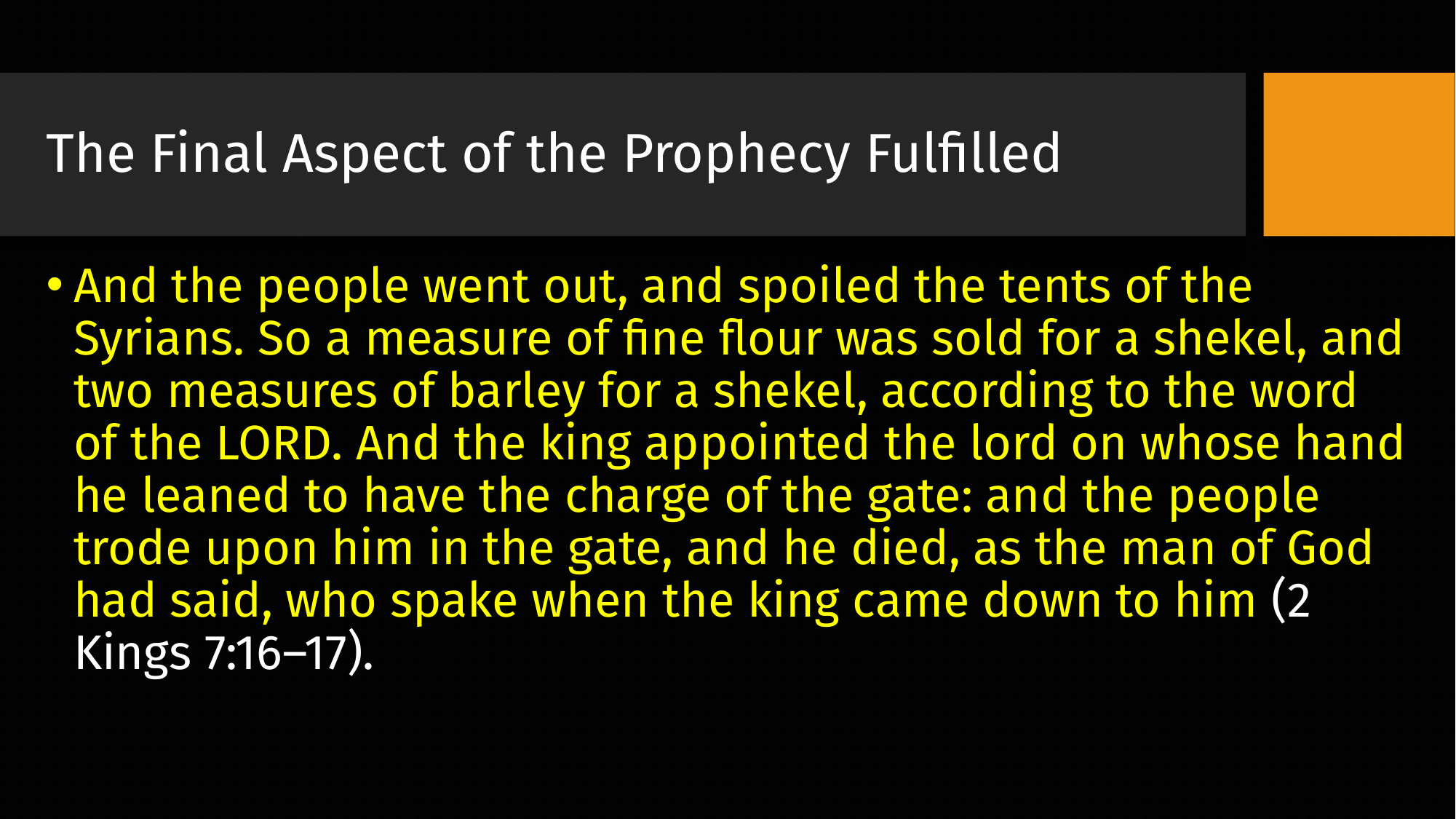

# The Final Aspect of the Prophecy Fulfilled
And the people went out, and spoiled the tents of the Syrians. So a measure of fine flour was sold for a shekel, and two measures of barley for a shekel, according to the word of the LORD. And the king appointed the lord on whose hand he leaned to have the charge of the gate: and the people trode upon him in the gate, and he died, as the man of God had said, who spake when the king came down to him (2 Kings 7:16–17).